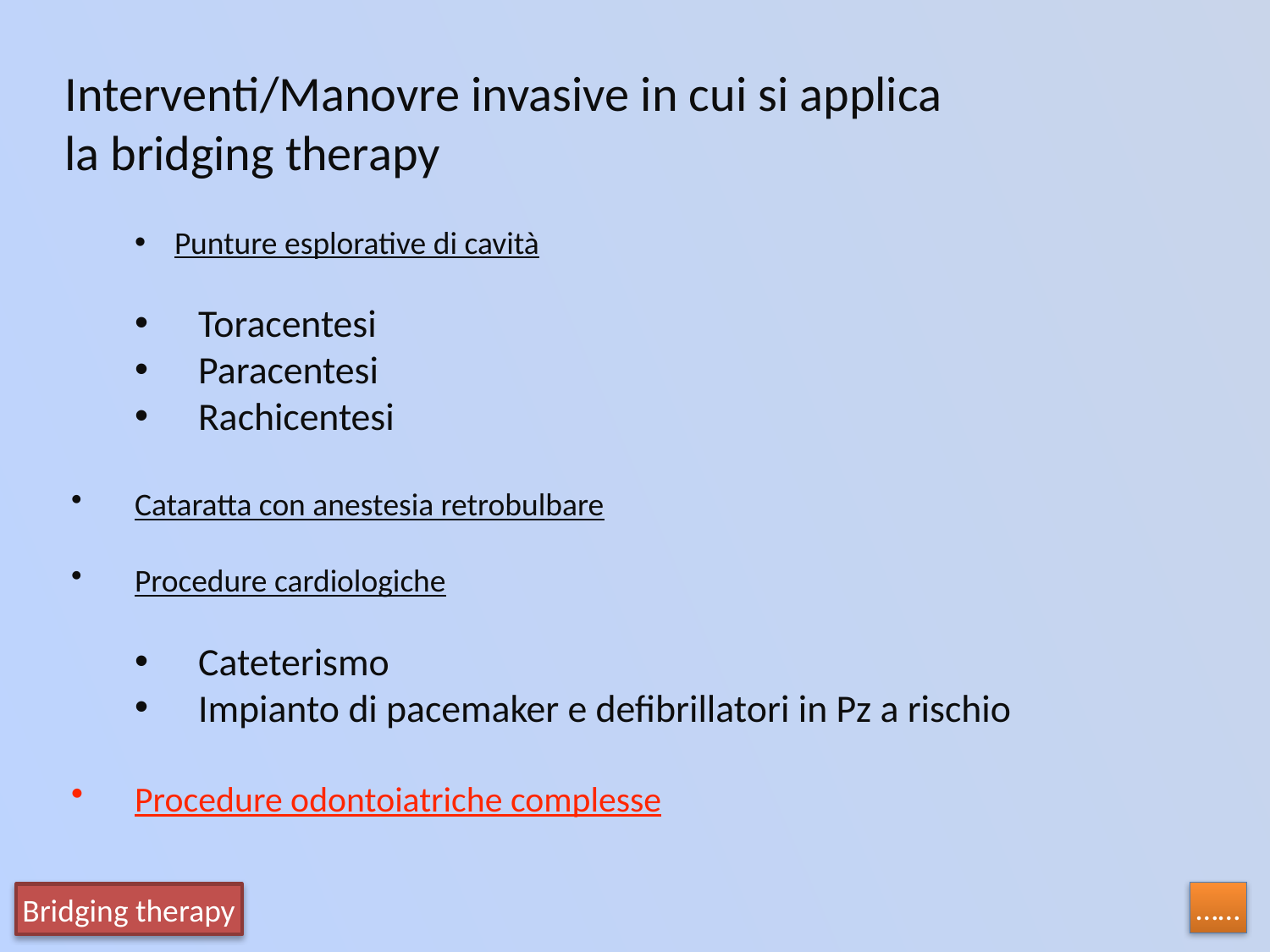

Interventi/Manovre invasive in cui si applica
la bridging therapy
Punture esplorative di cavità

Toracentesi
Paracentesi
Rachicentesi

Cataratta con anestesia retrobulbare

Procedure cardiologiche

Cateterismo
Impianto di pacemaker e defibrillatori in Pz a rischio

Procedure odontoiatriche complesse
……
Bridging therapy